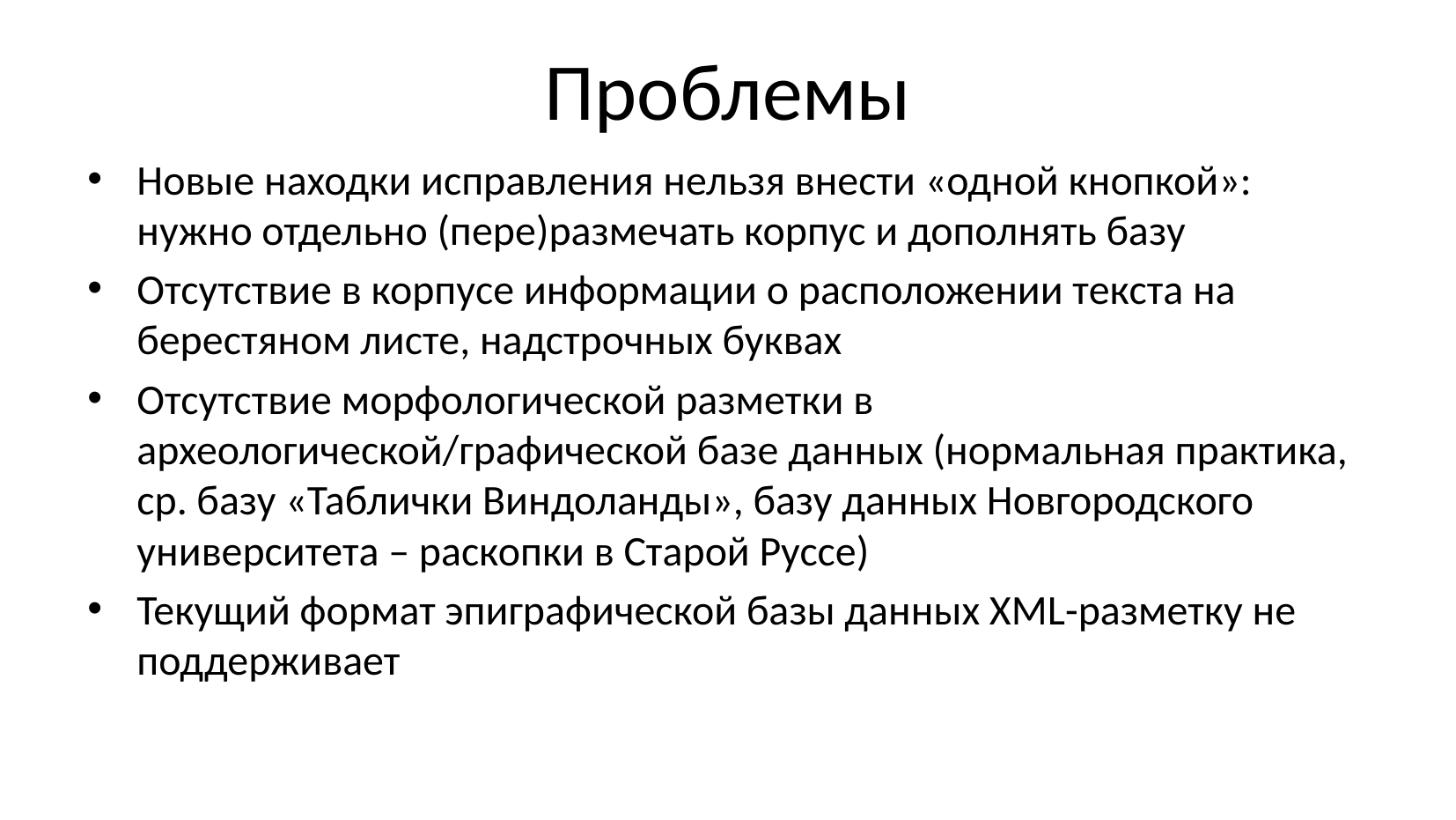

Проблемы
Новые находки исправления нельзя внести «одной кнопкой»: нужно отдельно (пере)размечать корпус и дополнять базу
Отсутствие в корпусе информации о расположении текста на берестяном листе, надстрочных буквах
Отсутствие морфологической разметки в археологической/графической базе данных (нормальная практика, ср. базу «Таблички Виндоланды», базу данных Новгородского университета – раскопки в Старой Руссе)
Текущий формат эпиграфической базы данных XML-разметку не поддерживает